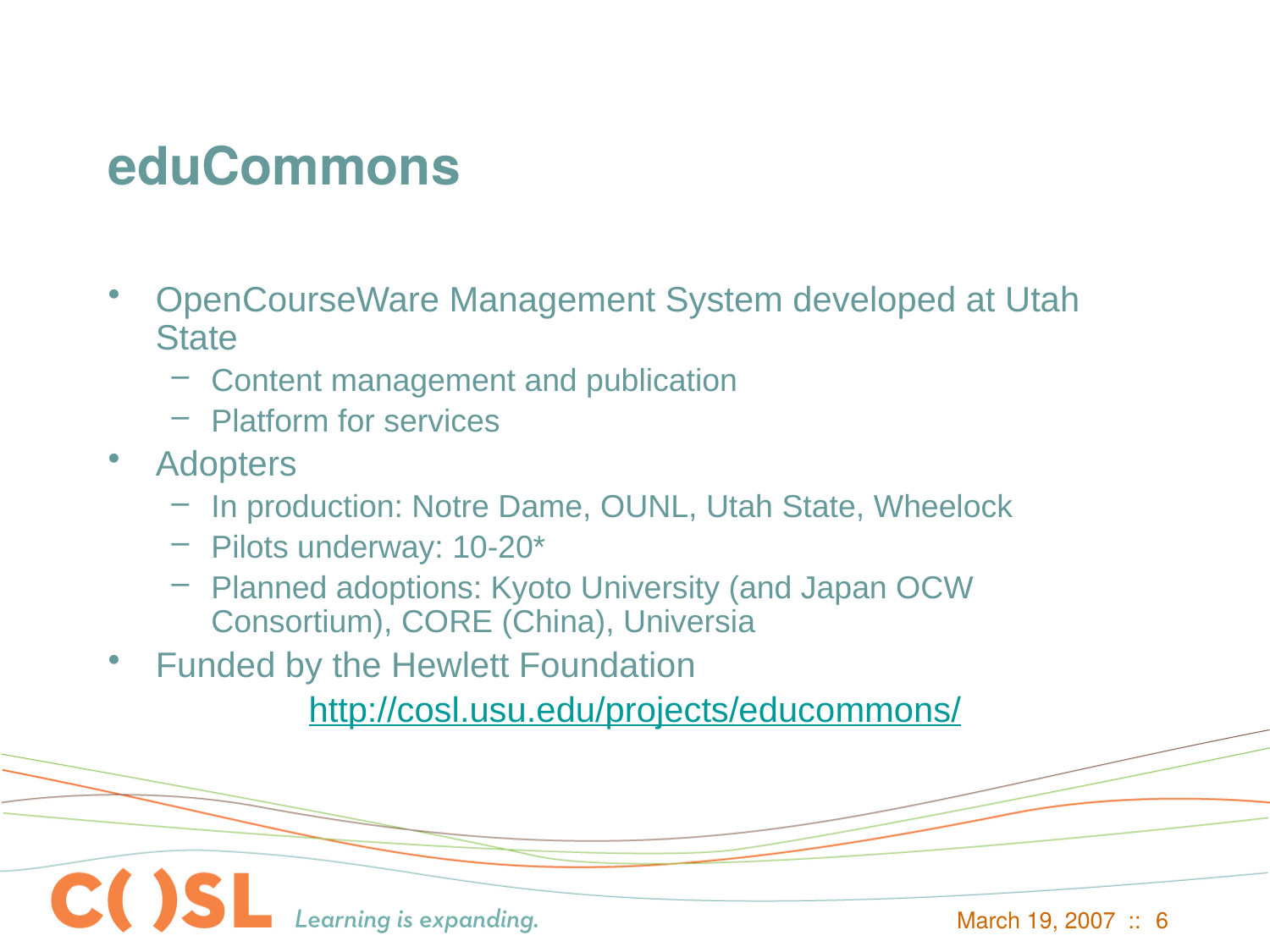

# eduCommons
OpenCourseWare Management System developed at Utah State
Content management and publication
Platform for services
Adopters
In production: Notre Dame, OUNL, Utah State, Wheelock
Pilots underway: 10-20*
Planned adoptions: Kyoto University (and Japan OCW Consortium), CORE (China), Universia
Funded by the Hewlett Foundation
http://cosl.usu.edu/projects/educommons/

March 19, 2007  ::
6